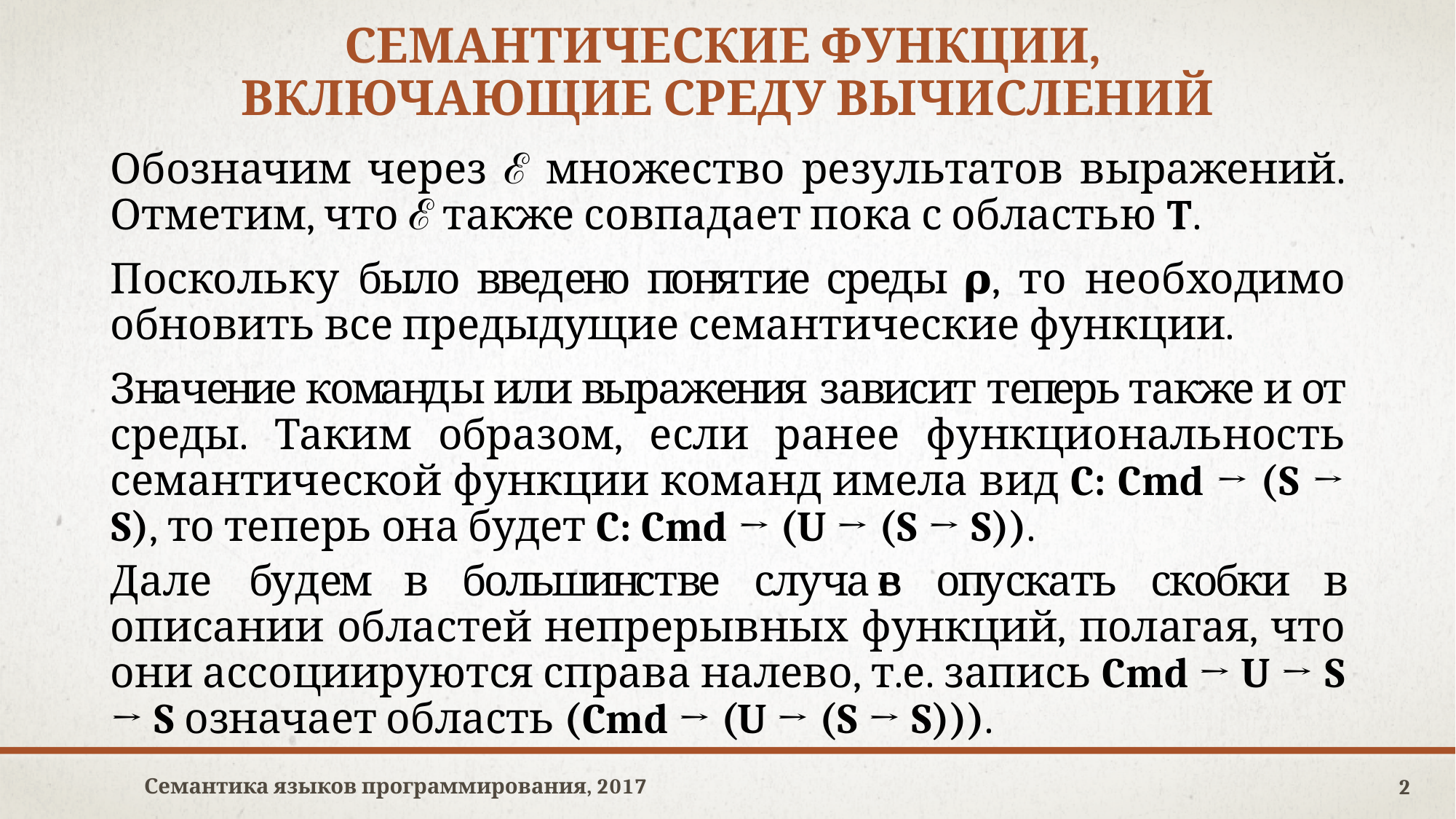

# Семантические функции, включающие среду вычислений
Обозначим через ℰ множество результатов выражений. Отметим, что ℰ также совпадает пока с областью T.
Поскольку было введено понятие среды 𝛒, то необходимо обновить все предыдущие семантические функции.
Значение команды или выражения зависит теперь также и от среды. Таким образом, если ранее функциональность семантической функции команд имела вид C: Cmd → (S → S), то теперь она будет C: Cmd → (U → (S → S)).
Дале будем в большинстве случаев опускать скобки в описании областей непрерывных функций, полагая, что они ассоциируются справа налево, т.е. запись Cmd → U → S → S означает область (Cmd → (U → (S → S))).
Семантика языков программирования, 2017
2